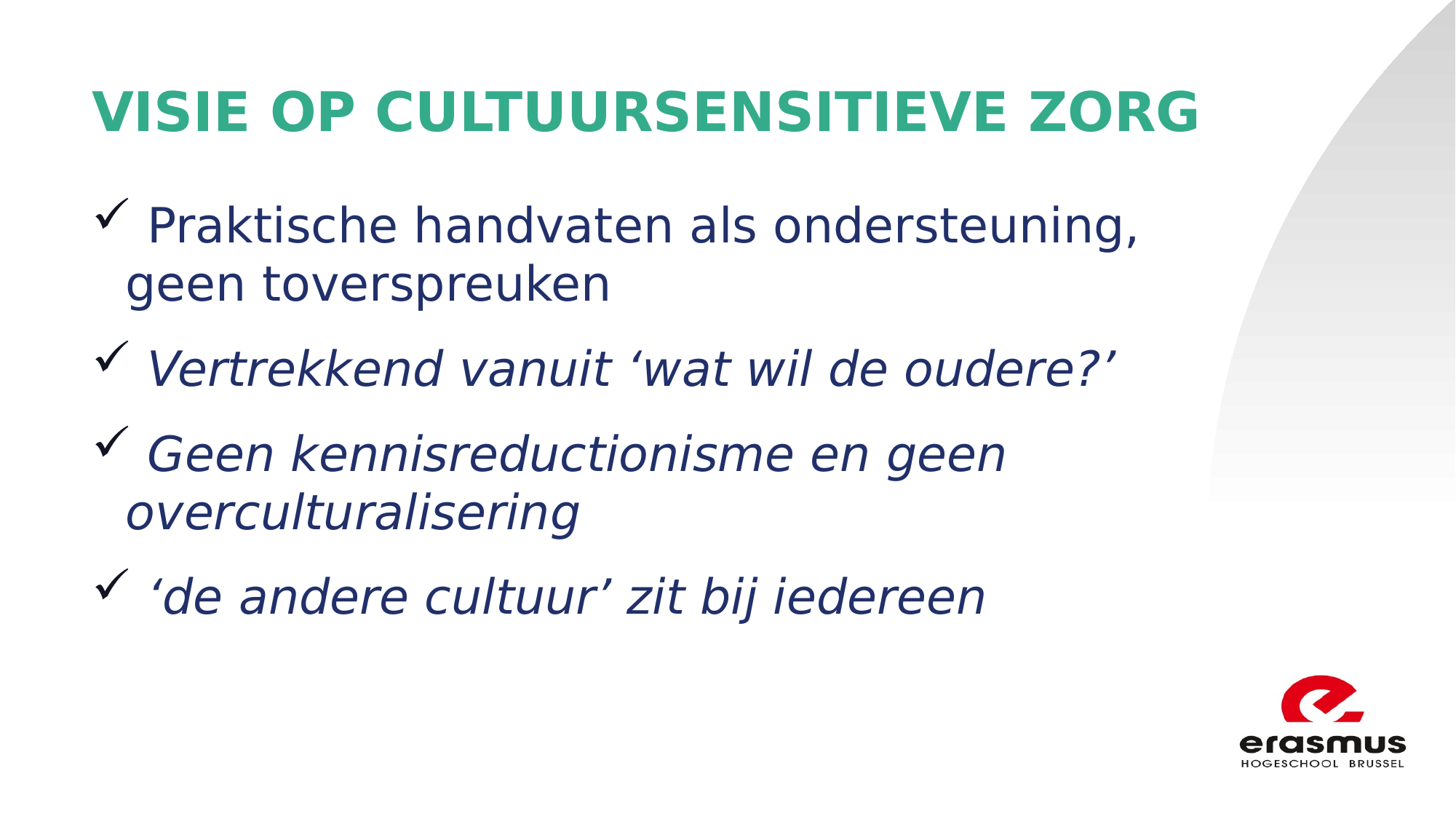

Visie op cultuursensitieve zorg
 Praktische handvaten als ondersteuning, geen toverspreuken

 Vertrekkend vanuit ‘wat wil de oudere?’

 Geen kennisreductionisme en geen overculturalisering

 ‘de andere cultuur’ zit bij iedereen